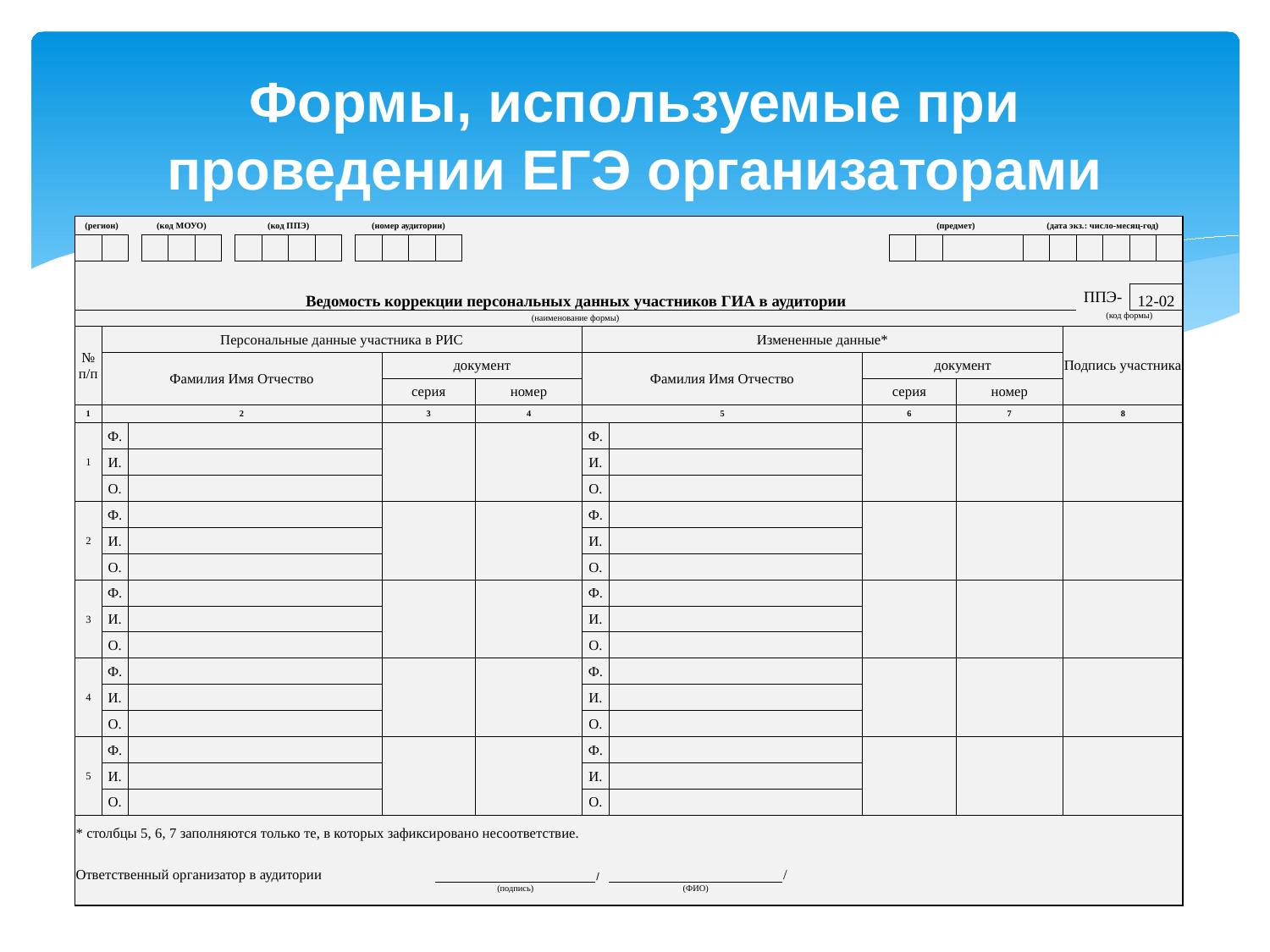

# Формы, используемые при проведении ЕГЭ организаторами
| (регион) |  |  |  |  | (код МОУО) |  |  |  |  |  |  | (код ППЭ) |  |  |  |  |  |  |  |  | (номер аудитории) |  |  |  |  |  |  |  |  |  |  |  |  |  |  |  |  |  |  |  |  |  |  |  |  |  |  |  |  |  |  |  |  |  |  |  |  |  |  |  | (предмет) |  |  |  |  |  |  |  |  |  | (дата экз.: число-месяц-год) |  |  |  |  |  |  |  |  |  |  |  |
| --- | --- | --- | --- | --- | --- | --- | --- | --- | --- | --- | --- | --- | --- | --- | --- | --- | --- | --- | --- | --- | --- | --- | --- | --- | --- | --- | --- | --- | --- | --- | --- | --- | --- | --- | --- | --- | --- | --- | --- | --- | --- | --- | --- | --- | --- | --- | --- | --- | --- | --- | --- | --- | --- | --- | --- | --- | --- | --- | --- | --- | --- | --- | --- | --- | --- | --- | --- | --- | --- | --- | --- | --- | --- | --- | --- | --- | --- | --- | --- | --- | --- | --- |
|  |  |  |  |  |  |  |  |  |  |  |  |  |  |  |  |  |  |  |  |  |  |  |  |  |  |  |  |  |  |  |  |  |  |  |  |  |  |  |  |  |  |  |  |  |  |  |  |  |  |  |  |  |  |  |  |  |  |  |  |  |  |  |  |  |  |  |  |  |  |  |  |  |  |  |  |  |  |  |  |  |  |  |
|  |  |  |  |  |  |  |  |  |  |  |  |  |  |  |  |  |  |  |  |  |  |  |  |  |  |  |  |  |  |  |  |  |  |  |  |  |  |  |  |  |  |  |  |  |  |  |  |  |  |  |  |  |  |  |  |  |  |  |  |  |  |  |  |  |  |  |  |  |  |  |  |  |  |  |  |  |  |  |  |  |  |  |
| Ведомость коррекции персональных данных участников ГИА в аудитории |  |  |  |  |  |  |  |  |  |  |  |  |  |  |  |  |  |  |  |  |  |  |  |  |  |  |  |  |  |  |  |  |  |  |  |  |  |  |  |  |  |  |  |  |  |  |  |  |  |  |  |  |  |  |  |  |  |  |  |  |  |  |  |  |  |  |  |  |  |  |  |  |  |  | ППЭ- |  |  |  | 12-02 |  |  |  |
| (наименование формы) |  |  |  |  |  |  |  |  |  |  |  |  |  |  |  |  |  |  |  |  |  |  |  |  |  |  |  |  |  |  |  |  |  |  |  |  |  |  |  |  |  |  |  |  |  |  |  |  |  |  |  |  |  |  |  |  |  |  |  |  |  |  |  |  |  |  |  |  |  |  |  |  |  |  | (код формы) |  |  |  |  |  |  |  |
| № п/п |  | Персональные данные участника в РИС |  |  |  |  |  |  |  |  |  |  |  |  |  |  |  |  |  |  |  |  |  |  |  |  |  |  |  |  |  |  |  |  |  |  |  | Измененные данные\* |  |  |  |  |  |  |  |  |  |  |  |  |  |  |  |  |  |  |  |  |  |  |  |  |  |  |  |  |  |  |  |  |  |  |  | Подпись участника |  |  |  |  |  |  |  |  |
|  |  | Фамилия Имя Отчество |  |  |  |  |  |  |  |  |  |  |  |  |  |  |  |  |  |  |  |  | документ |  |  |  |  |  |  |  |  |  |  |  |  |  |  | Фамилия Имя Отчество |  |  |  |  |  |  |  |  |  |  |  |  |  |  |  |  |  |  |  |  | документ |  |  |  |  |  |  |  |  |  |  |  |  |  |  |  |  |  |  |  |  |  |  |  |
|  |  |  |  |  |  |  |  |  |  |  |  |  |  |  |  |  |  |  |  |  |  |  | серия |  |  |  |  |  |  | номер |  |  |  |  |  |  |  |  |  |  |  |  |  |  |  |  |  |  |  |  |  |  |  |  |  |  |  |  | серия |  |  |  |  |  |  | номер |  |  |  |  |  |  |  |  |  |  |  |  |  |  |  |  |
| 1 |  | 2 |  |  |  |  |  |  |  |  |  |  |  |  |  |  |  |  |  |  |  |  | 3 |  |  |  |  |  |  | 4 |  |  |  |  |  |  |  | 5 |  |  |  |  |  |  |  |  |  |  |  |  |  |  |  |  |  |  |  |  | 6 |  |  |  |  |  |  | 7 |  |  |  |  |  |  |  | 8 |  |  |  |  |  |  |  |  |
| 1 |  | Ф. |  |  |  |  |  |  |  |  |  |  |  |  |  |  |  |  |  |  |  |  |  |  |  |  |  |  |  |  |  |  |  |  |  |  |  | Ф. |  |  |  |  |  |  |  |  |  |  |  |  |  |  |  |  |  |  |  |  |  |  |  |  |  |  |  |  |  |  |  |  |  |  |  |  |  |  |  |  |  |  |  |  |
|  |  | И. |  |  |  |  |  |  |  |  |  |  |  |  |  |  |  |  |  |  |  |  |  |  |  |  |  |  |  |  |  |  |  |  |  |  |  | И. |  |  |  |  |  |  |  |  |  |  |  |  |  |  |  |  |  |  |  |  |  |  |  |  |  |  |  |  |  |  |  |  |  |  |  |  |  |  |  |  |  |  |  |  |
|  |  | О. |  |  |  |  |  |  |  |  |  |  |  |  |  |  |  |  |  |  |  |  |  |  |  |  |  |  |  |  |  |  |  |  |  |  |  | О. |  |  |  |  |  |  |  |  |  |  |  |  |  |  |  |  |  |  |  |  |  |  |  |  |  |  |  |  |  |  |  |  |  |  |  |  |  |  |  |  |  |  |  |  |
| 2 |  | Ф. |  |  |  |  |  |  |  |  |  |  |  |  |  |  |  |  |  |  |  |  |  |  |  |  |  |  |  |  |  |  |  |  |  |  |  | Ф. |  |  |  |  |  |  |  |  |  |  |  |  |  |  |  |  |  |  |  |  |  |  |  |  |  |  |  |  |  |  |  |  |  |  |  |  |  |  |  |  |  |  |  |  |
|  |  | И. |  |  |  |  |  |  |  |  |  |  |  |  |  |  |  |  |  |  |  |  |  |  |  |  |  |  |  |  |  |  |  |  |  |  |  | И. |  |  |  |  |  |  |  |  |  |  |  |  |  |  |  |  |  |  |  |  |  |  |  |  |  |  |  |  |  |  |  |  |  |  |  |  |  |  |  |  |  |  |  |  |
|  |  | О. |  |  |  |  |  |  |  |  |  |  |  |  |  |  |  |  |  |  |  |  |  |  |  |  |  |  |  |  |  |  |  |  |  |  |  | О. |  |  |  |  |  |  |  |  |  |  |  |  |  |  |  |  |  |  |  |  |  |  |  |  |  |  |  |  |  |  |  |  |  |  |  |  |  |  |  |  |  |  |  |  |
| 3 |  | Ф. |  |  |  |  |  |  |  |  |  |  |  |  |  |  |  |  |  |  |  |  |  |  |  |  |  |  |  |  |  |  |  |  |  |  |  | Ф. |  |  |  |  |  |  |  |  |  |  |  |  |  |  |  |  |  |  |  |  |  |  |  |  |  |  |  |  |  |  |  |  |  |  |  |  |  |  |  |  |  |  |  |  |
|  |  | И. |  |  |  |  |  |  |  |  |  |  |  |  |  |  |  |  |  |  |  |  |  |  |  |  |  |  |  |  |  |  |  |  |  |  |  | И. |  |  |  |  |  |  |  |  |  |  |  |  |  |  |  |  |  |  |  |  |  |  |  |  |  |  |  |  |  |  |  |  |  |  |  |  |  |  |  |  |  |  |  |  |
|  |  | О. |  |  |  |  |  |  |  |  |  |  |  |  |  |  |  |  |  |  |  |  |  |  |  |  |  |  |  |  |  |  |  |  |  |  |  | О. |  |  |  |  |  |  |  |  |  |  |  |  |  |  |  |  |  |  |  |  |  |  |  |  |  |  |  |  |  |  |  |  |  |  |  |  |  |  |  |  |  |  |  |  |
| 4 |  | Ф. |  |  |  |  |  |  |  |  |  |  |  |  |  |  |  |  |  |  |  |  |  |  |  |  |  |  |  |  |  |  |  |  |  |  |  | Ф. |  |  |  |  |  |  |  |  |  |  |  |  |  |  |  |  |  |  |  |  |  |  |  |  |  |  |  |  |  |  |  |  |  |  |  |  |  |  |  |  |  |  |  |  |
|  |  | И. |  |  |  |  |  |  |  |  |  |  |  |  |  |  |  |  |  |  |  |  |  |  |  |  |  |  |  |  |  |  |  |  |  |  |  | И. |  |  |  |  |  |  |  |  |  |  |  |  |  |  |  |  |  |  |  |  |  |  |  |  |  |  |  |  |  |  |  |  |  |  |  |  |  |  |  |  |  |  |  |  |
|  |  | О. |  |  |  |  |  |  |  |  |  |  |  |  |  |  |  |  |  |  |  |  |  |  |  |  |  |  |  |  |  |  |  |  |  |  |  | О. |  |  |  |  |  |  |  |  |  |  |  |  |  |  |  |  |  |  |  |  |  |  |  |  |  |  |  |  |  |  |  |  |  |  |  |  |  |  |  |  |  |  |  |  |
| 5 |  | Ф. |  |  |  |  |  |  |  |  |  |  |  |  |  |  |  |  |  |  |  |  |  |  |  |  |  |  |  |  |  |  |  |  |  |  |  | Ф. |  |  |  |  |  |  |  |  |  |  |  |  |  |  |  |  |  |  |  |  |  |  |  |  |  |  |  |  |  |  |  |  |  |  |  |  |  |  |  |  |  |  |  |  |
|  |  | И. |  |  |  |  |  |  |  |  |  |  |  |  |  |  |  |  |  |  |  |  |  |  |  |  |  |  |  |  |  |  |  |  |  |  |  | И. |  |  |  |  |  |  |  |  |  |  |  |  |  |  |  |  |  |  |  |  |  |  |  |  |  |  |  |  |  |  |  |  |  |  |  |  |  |  |  |  |  |  |  |  |
|  |  | О. |  |  |  |  |  |  |  |  |  |  |  |  |  |  |  |  |  |  |  |  |  |  |  |  |  |  |  |  |  |  |  |  |  |  |  | О. |  |  |  |  |  |  |  |  |  |  |  |  |  |  |  |  |  |  |  |  |  |  |  |  |  |  |  |  |  |  |  |  |  |  |  |  |  |  |  |  |  |  |  |  |
| \* столбцы 5, 6, 7 заполняются только те, в которых зафиксировано несоответствие. |  |  |  |  |  |  |  |  |  |  |  |  |  |  |  |  |  |  |  |  |  |  |  |  |  |  |  |  |  |  |  |  |  |  |  |  |  |  |  |  |  |  |  |  |  |  |  |  |  |  |  |  |  |  |  |  |  |  |  |  |  |  |  |  |  |  |  |  |  |  |  |  |  |  |  |  |  |  |  |  |  |  |
|  |  |  |  |  |  |  |  |  |  |  |  |  |  |  |  |  |  |  |  |  |  |  |  |  |  |  |  |  |  |  |  |  |  |  |  |  |  |  |  |  |  |  |  |  |  |  |  |  |  |  |  |  |  |  |  |  |  |  |  |  |  |  |  |  |  |  |  |  |  |  |  |  |  |  |  |  |  |  |  |  |  |  |
| Ответственный организатор в аудитории |  |  |  |  |  |  |  |  |  |  |  |  |  |  |  |  |  |  |  |  |  |  |  |  |  |  |  |  |  |  |  |  |  |  |  |  |  |  | / |  |  |  |  |  |  |  |  |  |  |  |  |  | / |  |  |  |  |  |  |  |  |  |  |  |  |  |  |  |  |  |  |  |  |  |  |  |  |  |  |  |  |  |
|  |  |  |  |  |  |  |  |  |  |  |  |  |  |  |  |  |  |  |  |  |  |  |  |  |  |  | (подпись) |  |  |  |  |  |  |  |  |  |  |  |  | (ФИО) |  |  |  |  |  |  |  |  |  |  |  |  |  |  |  |  |  |  |  |  |  |  |  |  |  |  |  |  |  |  |  |  |  |  |  |  |  |  |  |  |  |  |